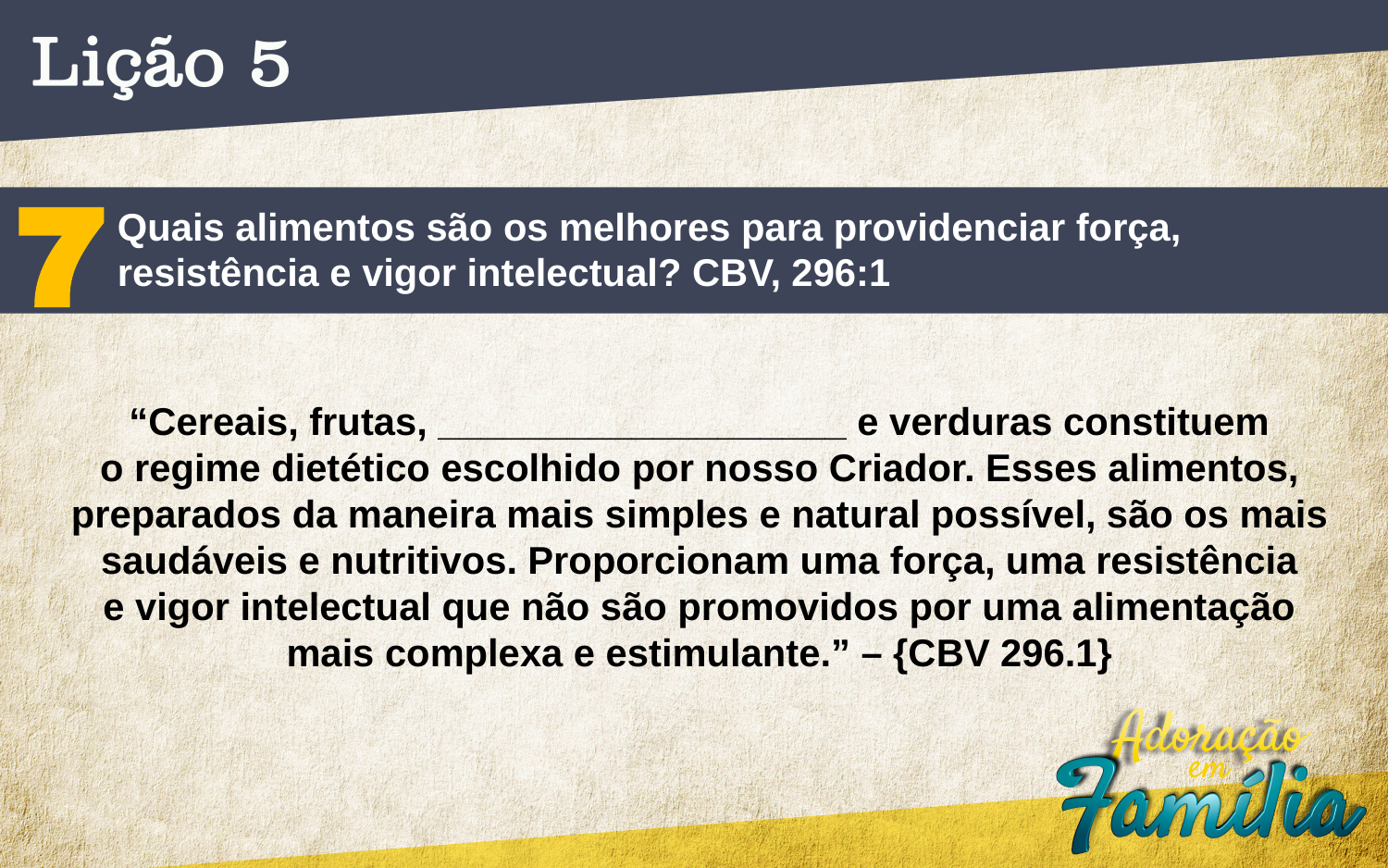

7

Quais alimentos são os melhores para providenciar força, resistência e vigor intelectual? CBV, 296:1
“Cereais, frutas, ___________________ e verduras constituem
o regime dietético escolhido por nosso Criador. Esses alimentos,
preparados da maneira mais simples e natural possível, são os mais
saudáveis e nutritivos. Proporcionam uma força, uma resistência
e vigor intelectual que não são promovidos por uma alimentação
mais complexa e estimulante.” – {CBV 296.1}